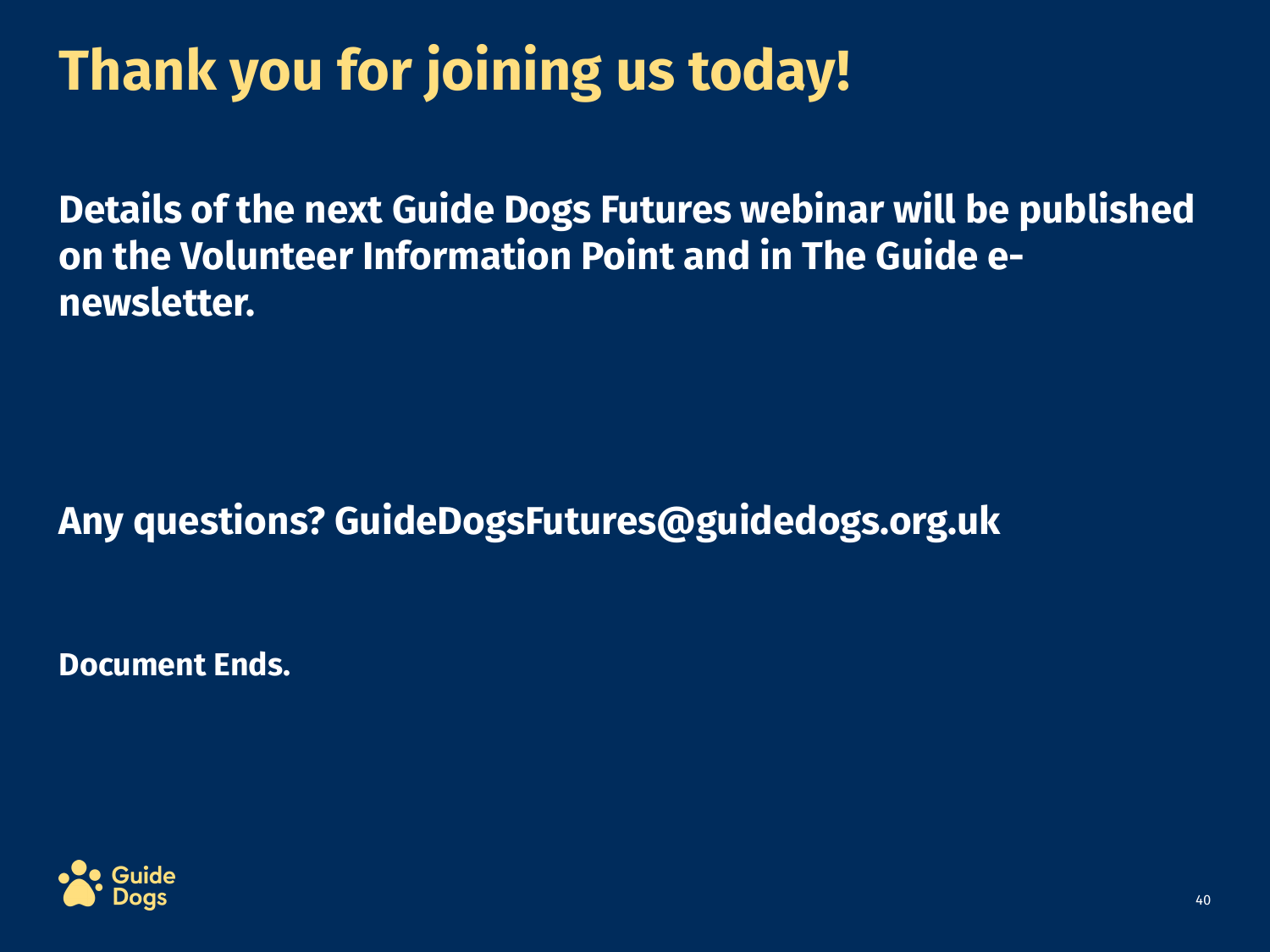

Thank you for joining us today!
Details of the next Guide Dogs Futures webinar will be published on the Volunteer Information Point and in The Guide e-newsletter.

Any questions? GuideDogsFutures@guidedogs.org.uk

Document Ends.
40